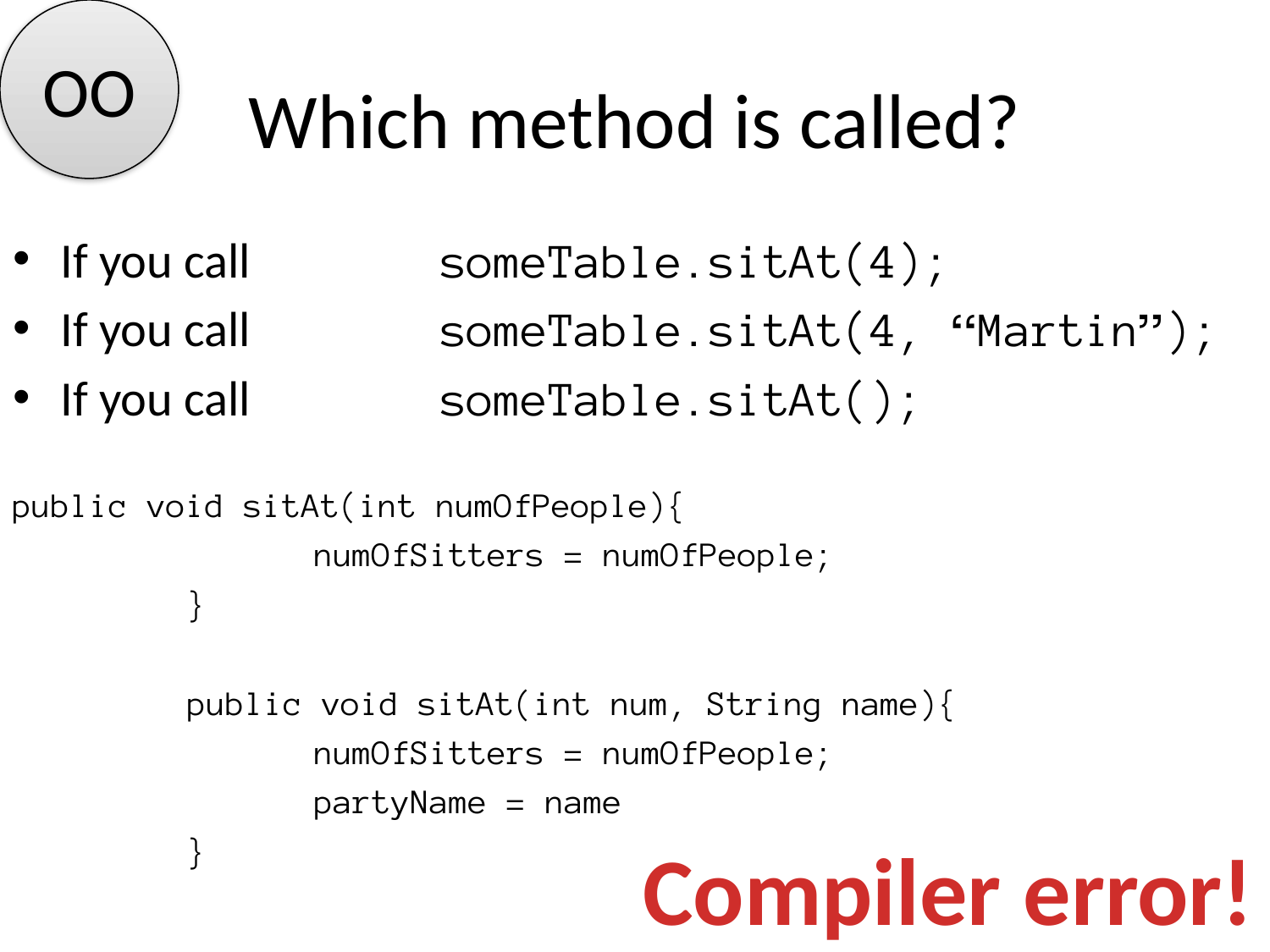

OO
# Which method is called?
If you call 		someTable.sitAt(4);
If you call 		someTable.sitAt(4, “Martin”);
If you call 		someTable.sitAt();

public void sitAt(int numOfPeople){
			numOfSitters = numOfPeople;
		}

		public void sitAt(int num, String name){
			numOfSitters = numOfPeople;
			partyName = name
		}

Compiler error!